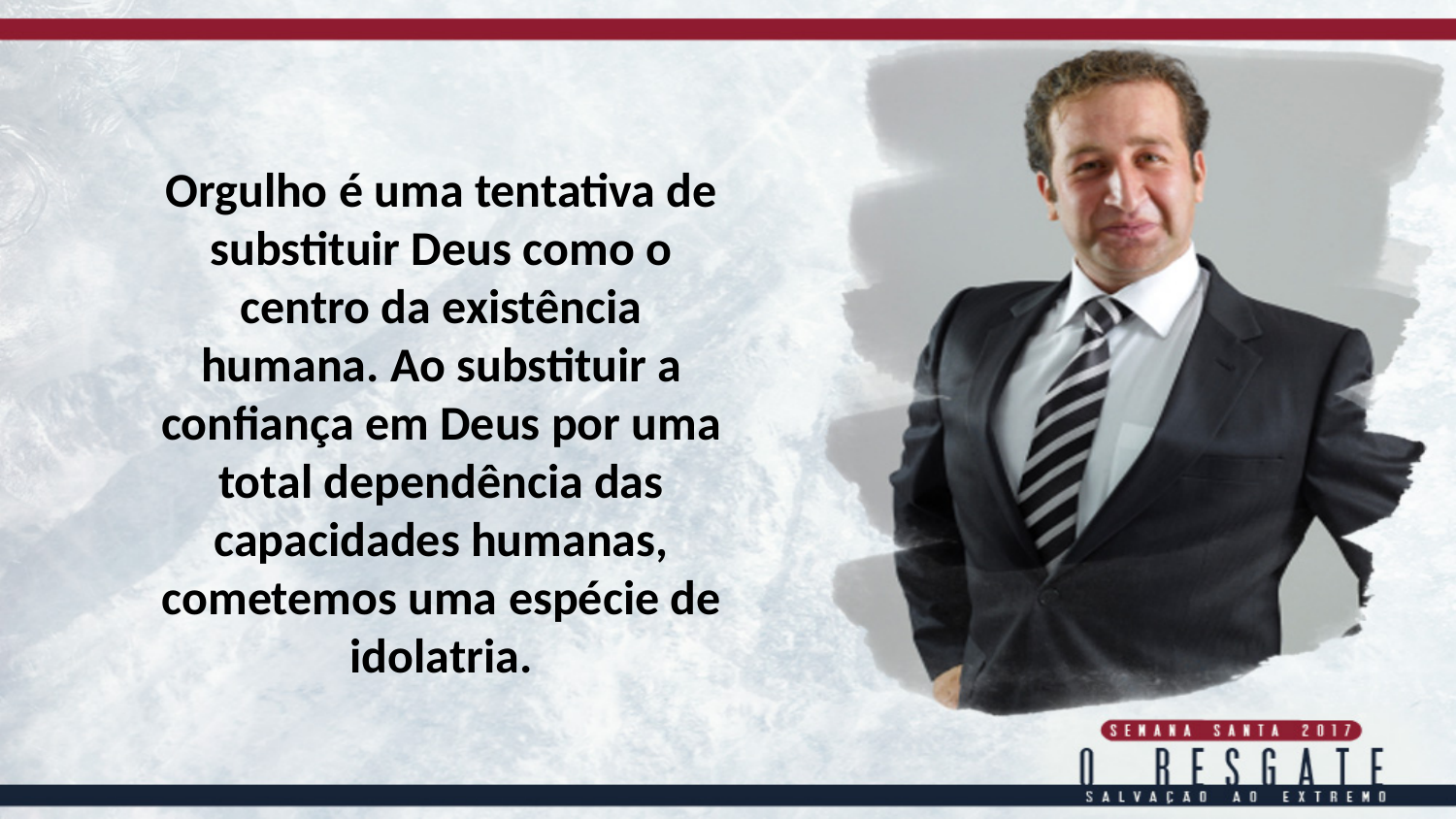

Orgulho é uma tentativa de substituir Deus como o centro da existência humana. Ao substituir a confiança em Deus por uma total dependência das capacidades humanas, cometemos uma espécie de
idolatria.